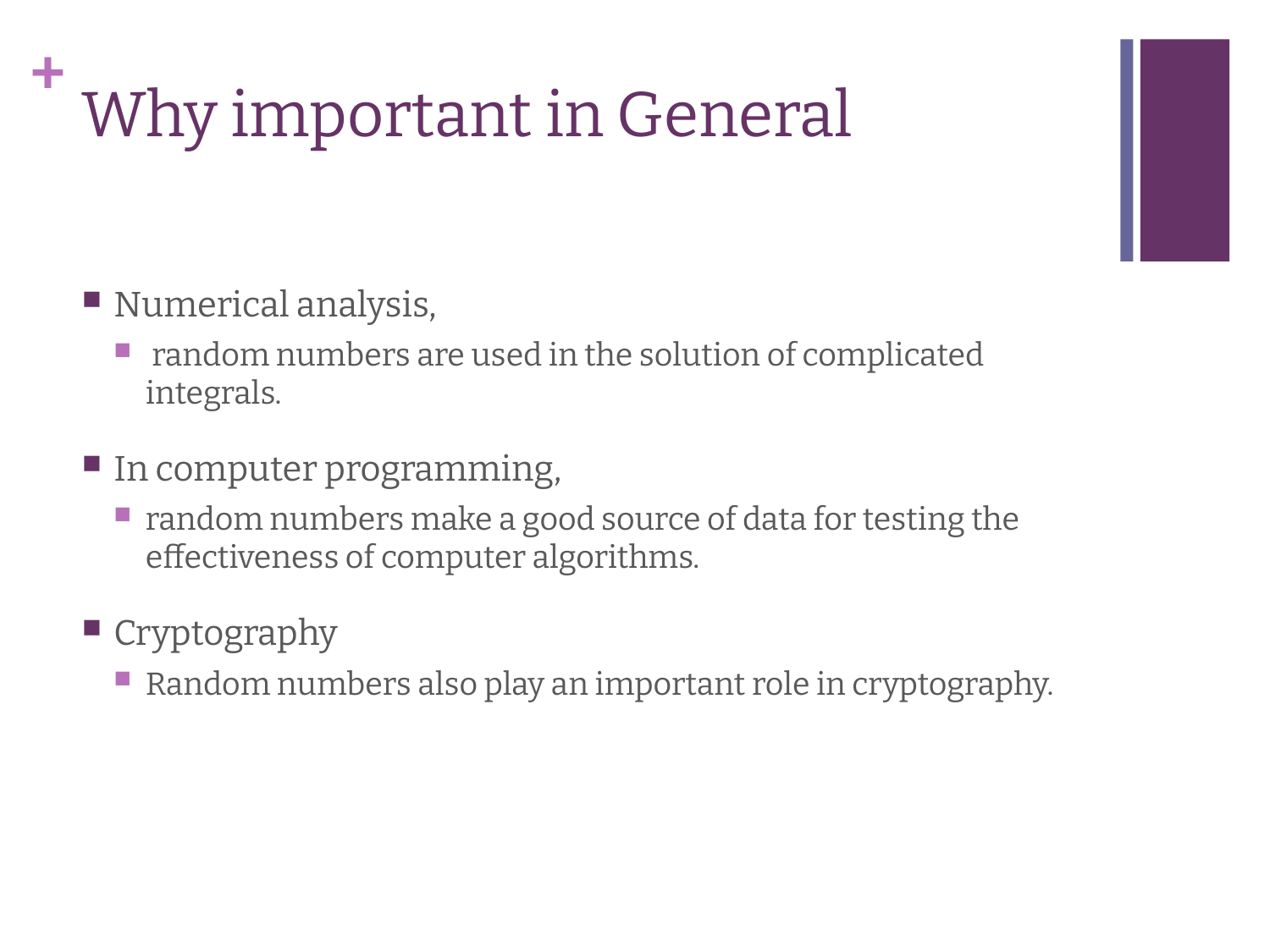

# Why important in General
Numerical analysis,
 random numbers are used in the solution of complicated integrals.
In computer programming,
random numbers make a good source of data for testing the effectiveness of computer algorithms.
Cryptography
Random numbers also play an important role in cryptography.